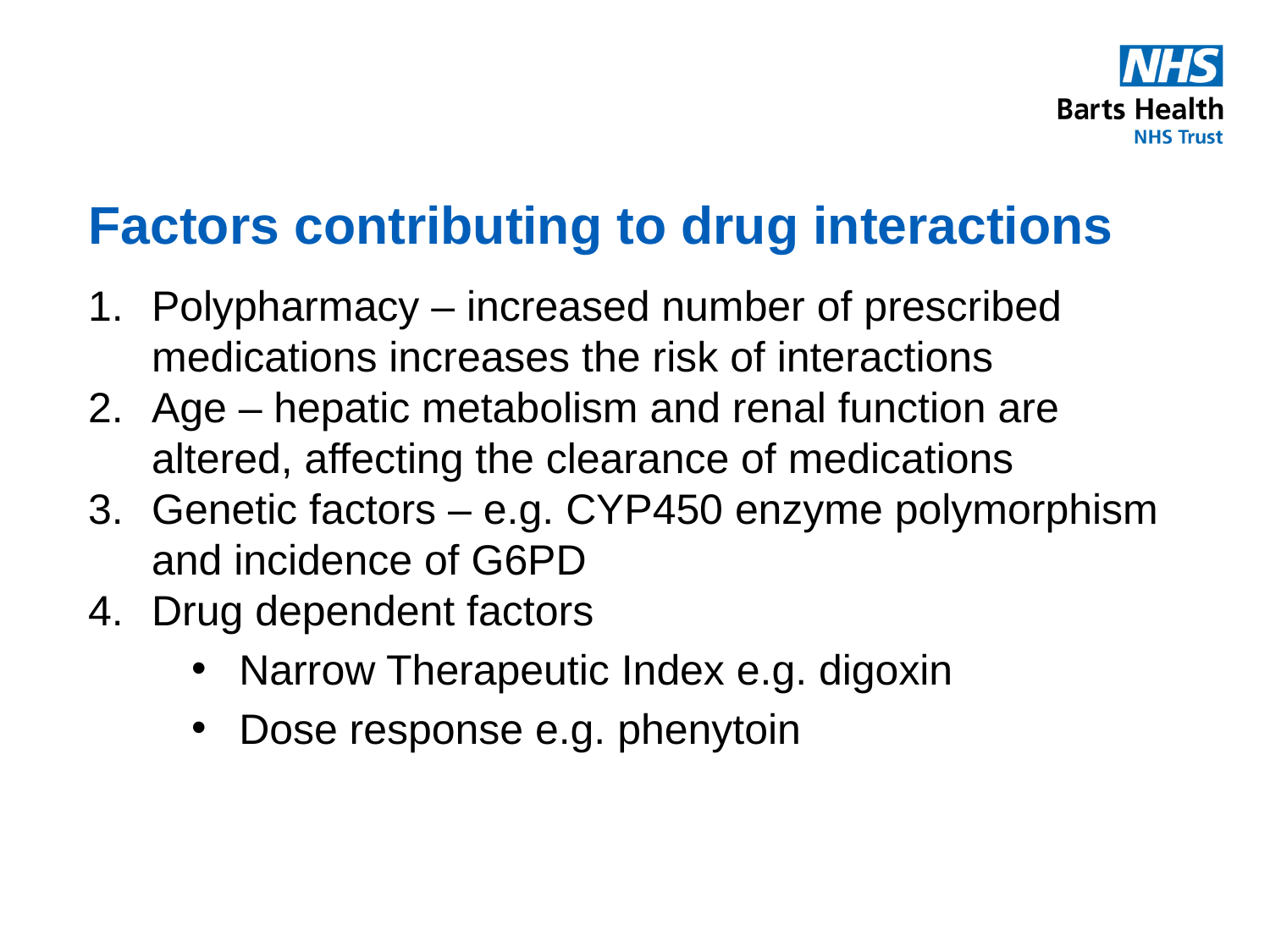

# Factors contributing to drug interactions
Polypharmacy – increased number of prescribed medications increases the risk of interactions
Age – hepatic metabolism and renal function are altered, affecting the clearance of medications
Genetic factors – e.g. CYP450 enzyme polymorphism and incidence of G6PD
Drug dependent factors
Narrow Therapeutic Index e.g. digoxin
Dose response e.g. phenytoin